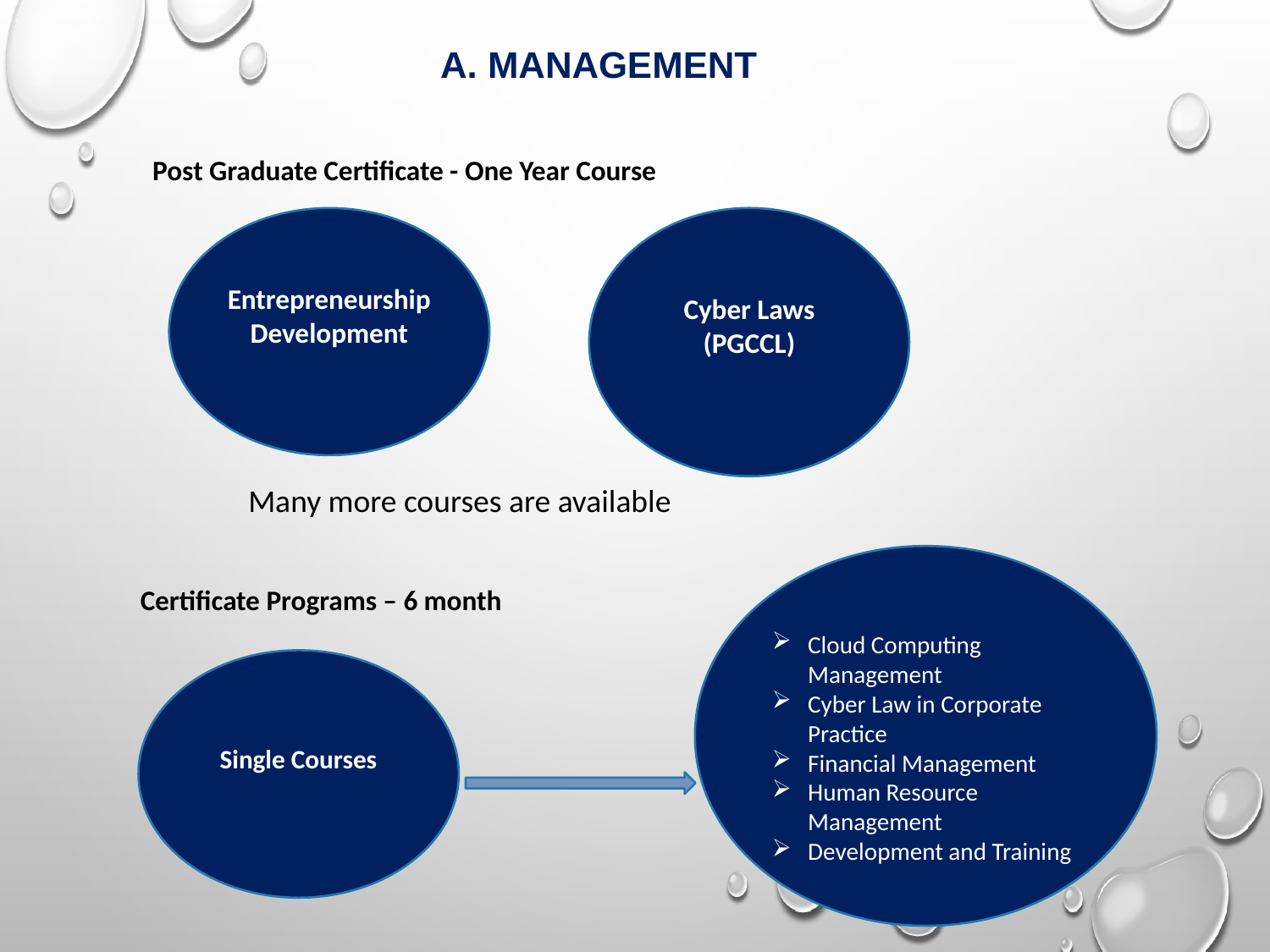

A. MANAGEMENT
Post Graduate Certificate - One Year Course

Entrepreneurship Development

Cyber Laws (PGCCL)

Many more courses are available
Cloud Computing Management
Cyber Law in Corporate Practice
Financial Management
Human Resource Management
Development and Training
Certificate Programs – 6 month
Single Courses